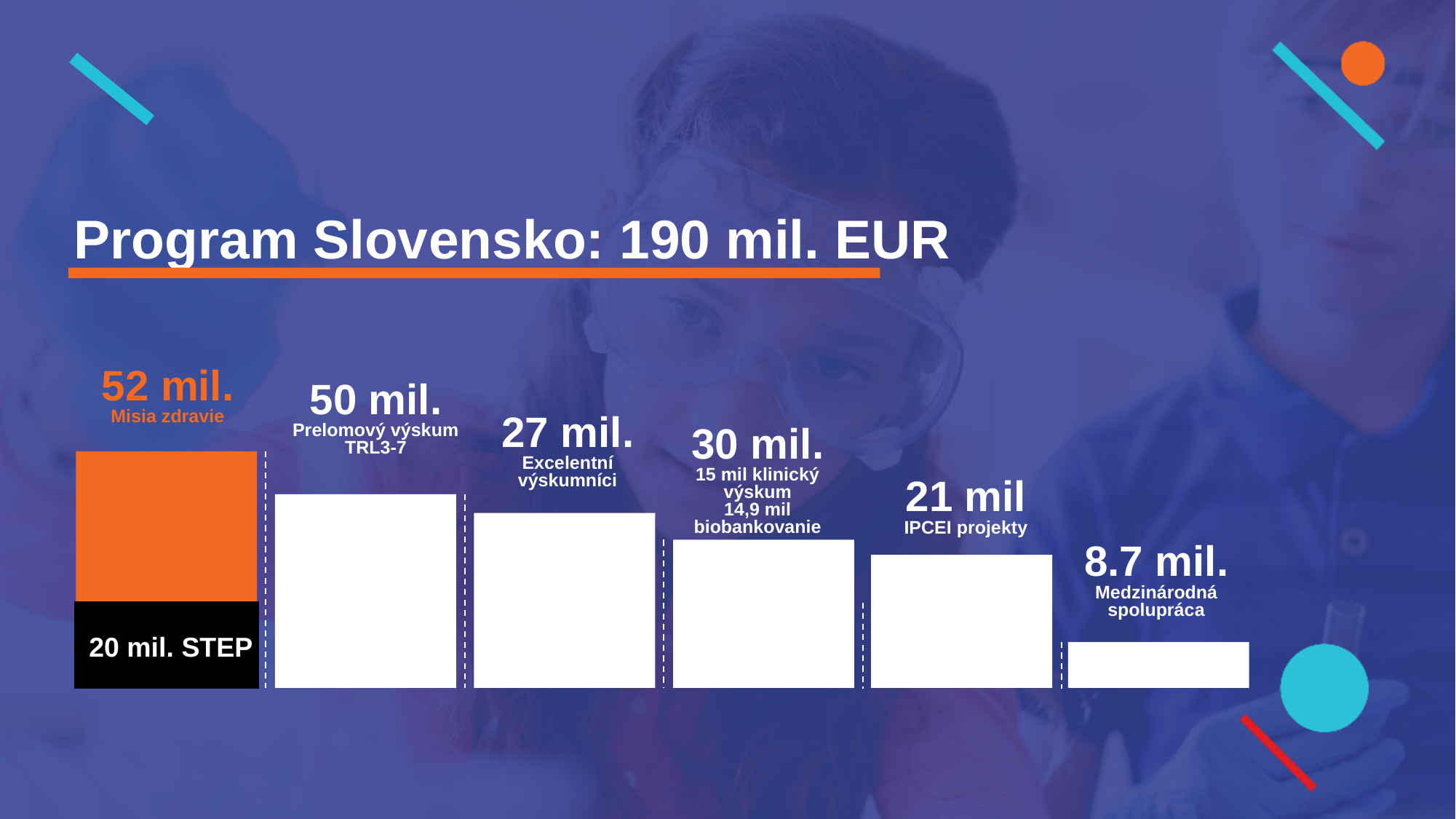

Program Slovensko: 190 mil. EUR

52 mil.
Misia zdravie
50 mil.
Prelomový výskum
TRL3-7
27 mil.
Excelentní výskumníci
30 mil.
15 mil klinický výskum
14,9 mil biobankovanie

21 mil
IPCEI projekty

8.7 mil.
Medzinárodná spolupráca

20 mil. STEP